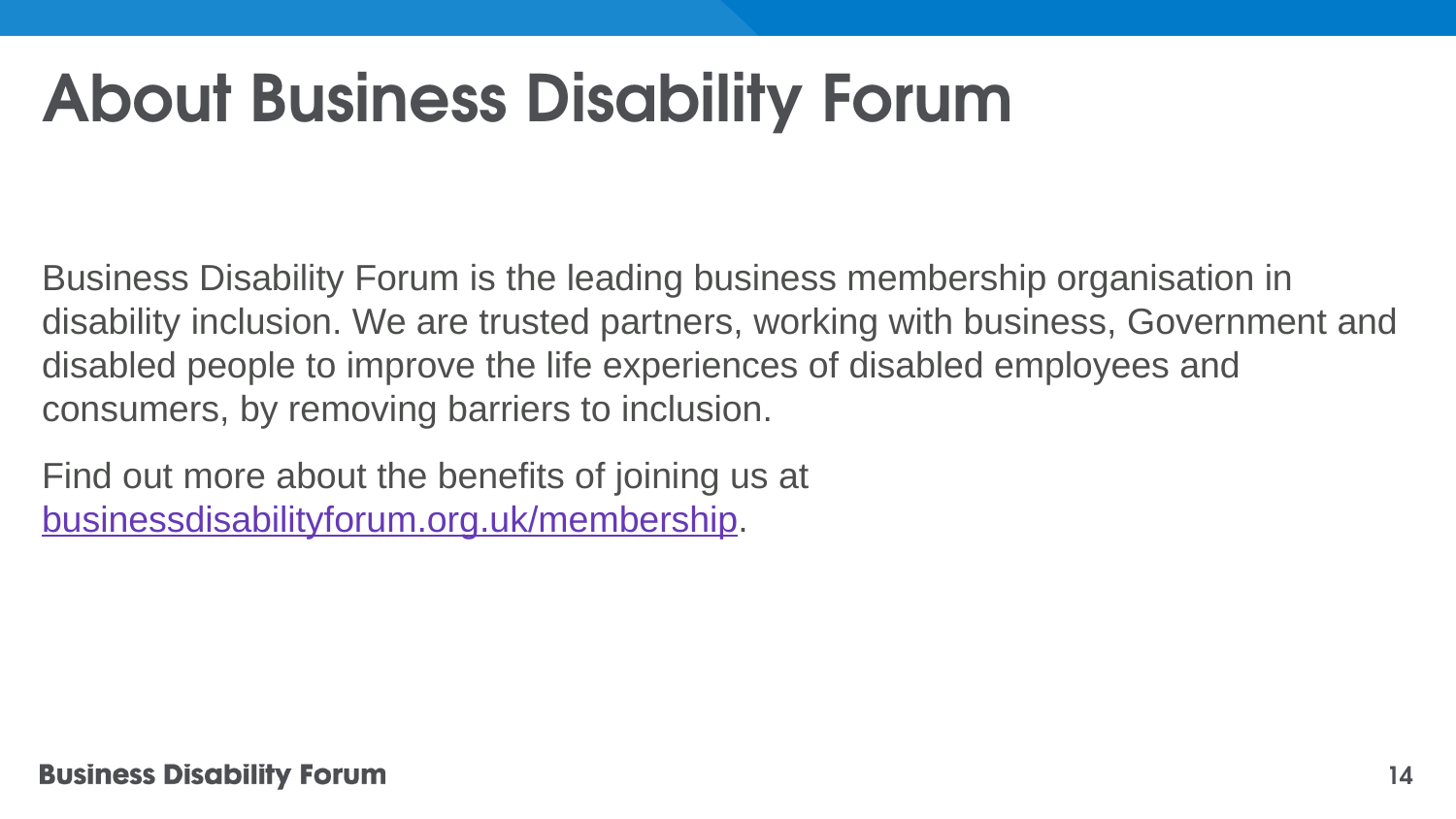

# About Business Disability Forum
Business Disability Forum is the leading business membership organisation in disability inclusion. We are trusted partners, working with business, Government and disabled people to improve the life experiences of disabled employees and consumers, by removing barriers to inclusion.
Find out more about the benefits of joining us at businessdisabilityforum.org.uk/membership.